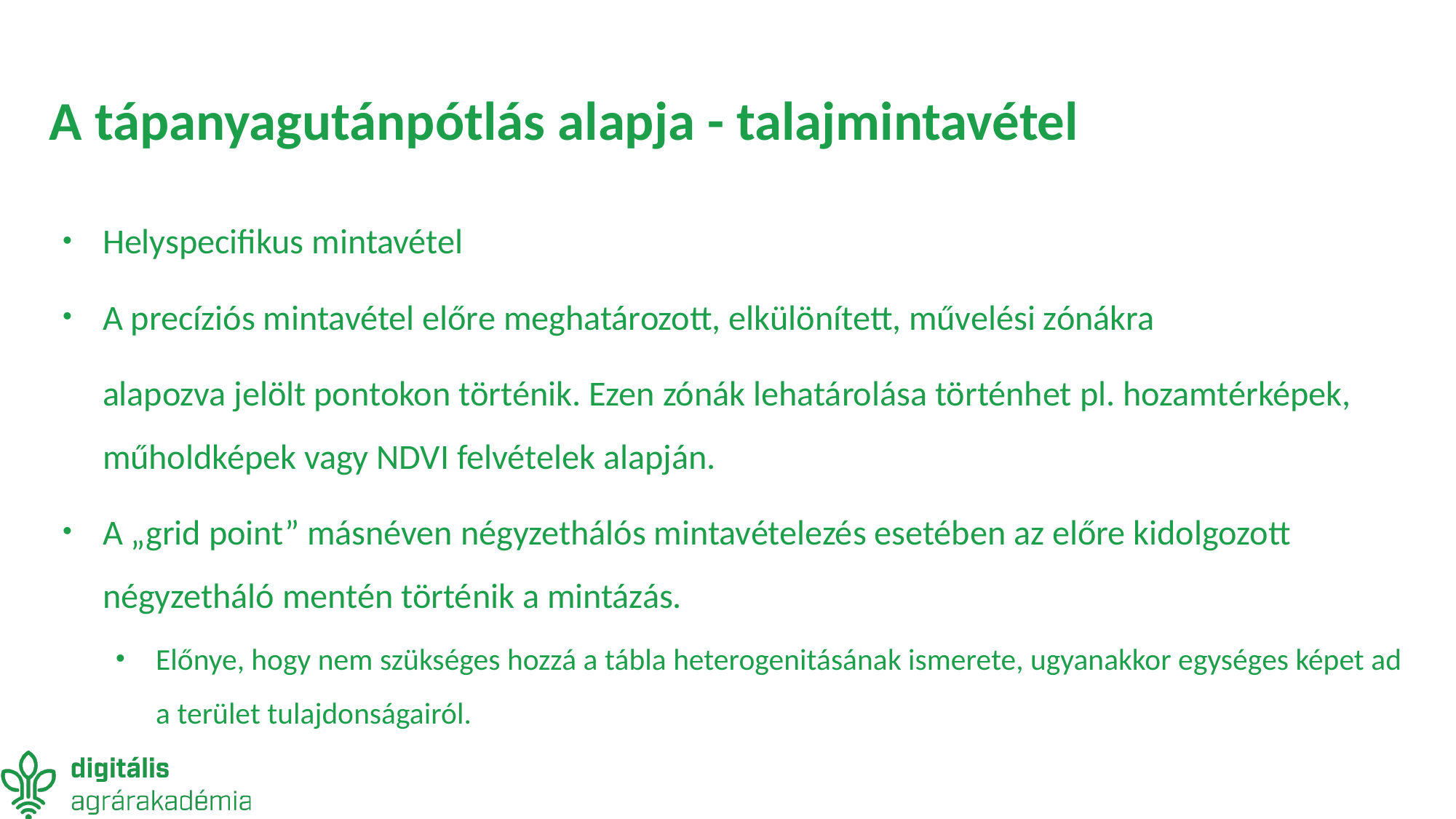

# A tápanyagutánpótlás alapja - talajmintavétel
Helyspecifikus mintavétel
A precíziós mintavétel előre meghatározott, elkülönített, művelési zónákra
	alapozva jelölt pontokon történik. Ezen zónák lehatárolása történhet pl. hozamtérképek, műholdképek vagy NDVI felvételek alapján.
A „grid point” másnéven négyzethálós mintavételezés esetében az előre kidolgozott négyzetháló mentén történik a mintázás.
Előnye, hogy nem szükséges hozzá a tábla heterogenitásának ismerete, ugyanakkor egységes képet ad a terület tulajdonságairól.